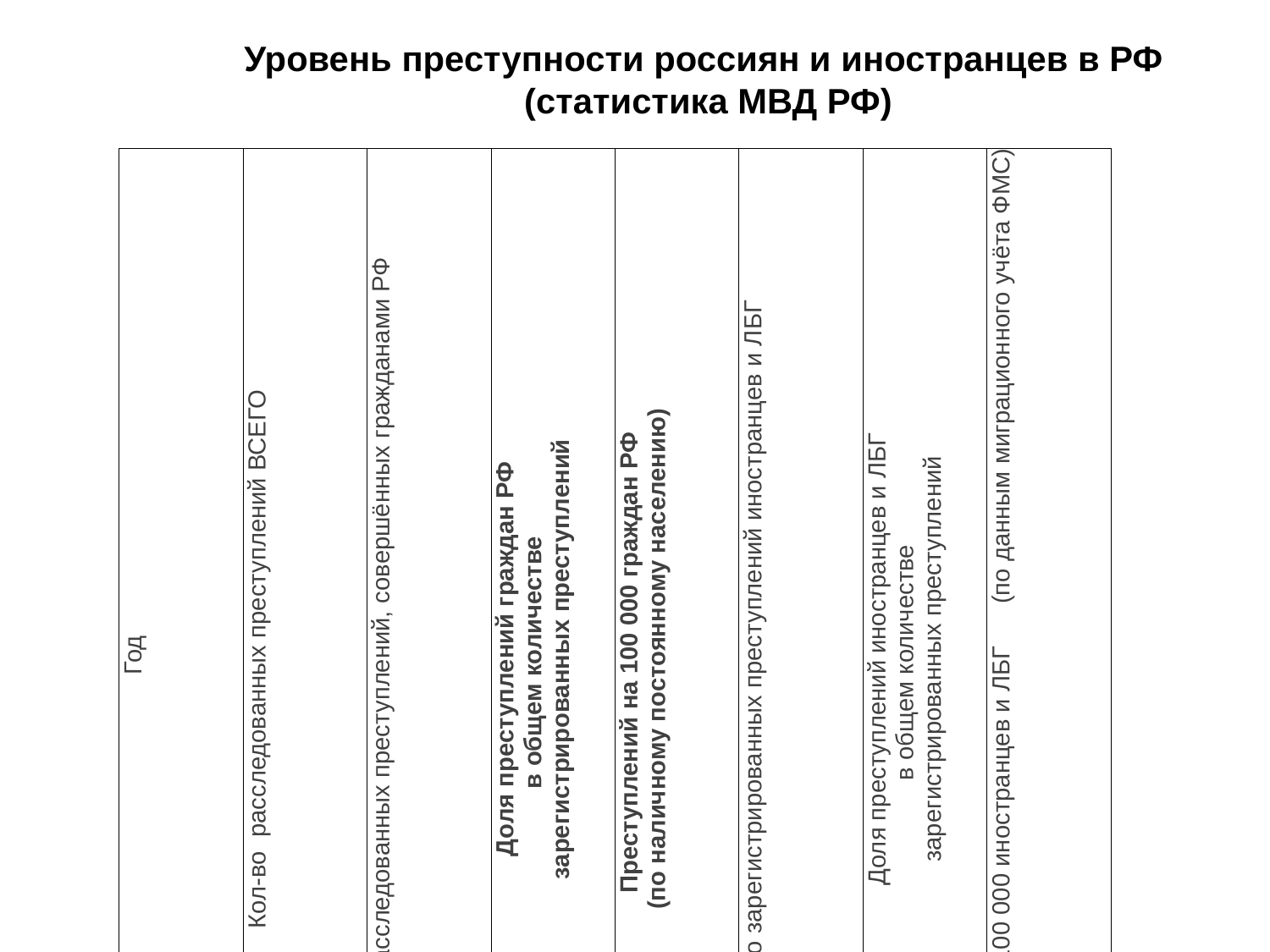

Уровень преступности россиян и иностранцев в РФ
(статистика МВД РФ)
| Год | Кол-во  расследованных преступлений ВСЕГО | Кол-во расследованных преступлений, совершённых гражданами РФ | Доля преступлений граждан РФ в общем количестве зарегистрированных преступлений | Преступлений на 100 000 граждан РФ (по наличному постоянному населению) | Кол-во зарегистрированных преступлений иностранцев и ЛБГ | Доля преступлений иностранцев и ЛБГ в общем количестве зарегистрированных преступлений | Преступлений на 100 000 иностранцев и ЛБГ (по данным миграционного учёта ФМС) |
| --- | --- | --- | --- | --- | --- | --- | --- |
| 2008 | 1 219 789 | 1 165 913 | 95,6% | 2207,1 | 53 876 | 4,4% | 782,1 |
| 2010 | 1 111 145 | 1 062 153 | 98,1% | 1815,6 | 48 992 | 4,4% | 544,7 |
| 2012 | 1 010 938 | 968 288 | 98,1% | 1599,1 | 42 650 | 4,2% | 422,9 |